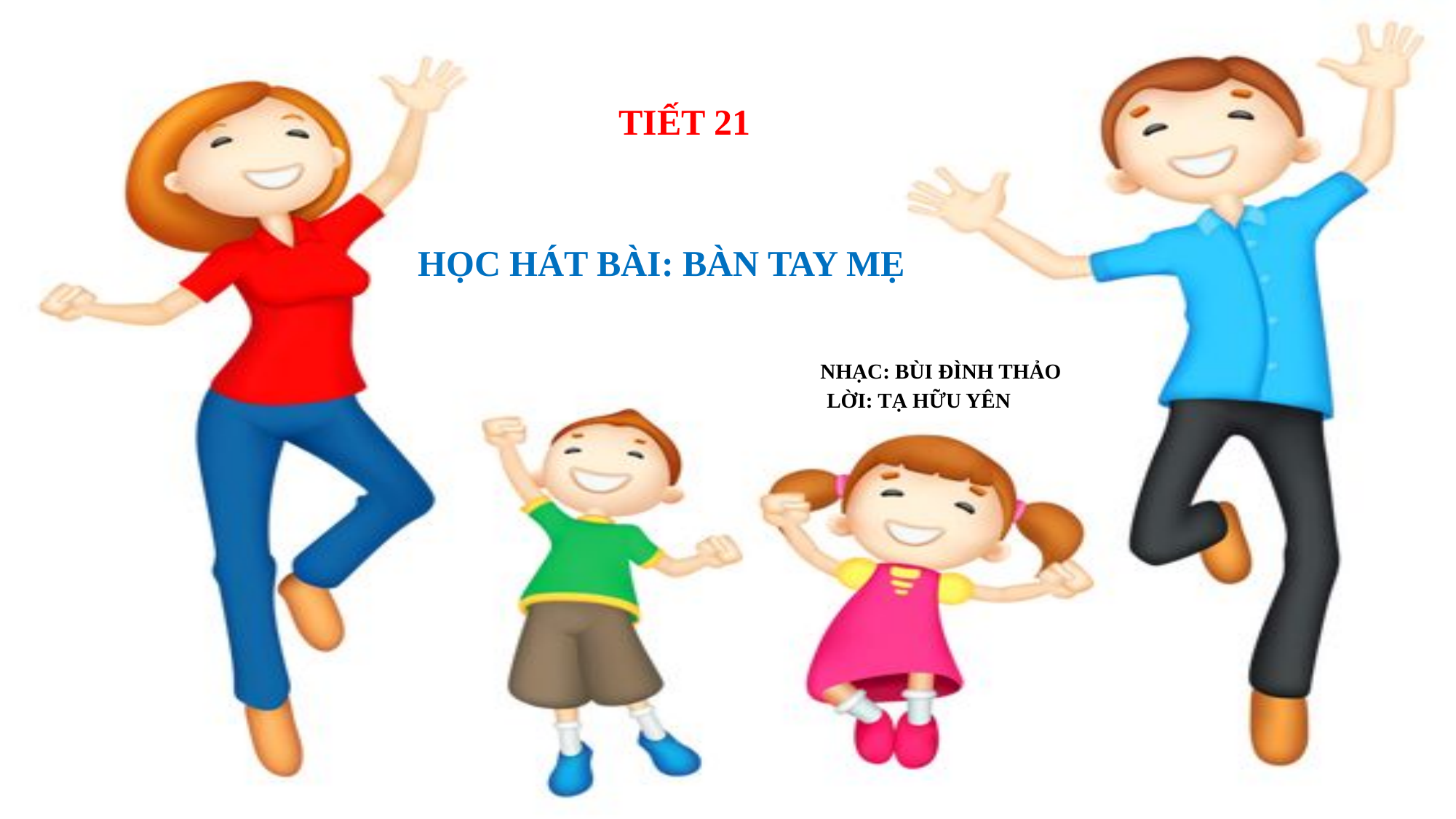

TIẾT 21
HỌC HÁT BÀI: BÀN TAY MẸ
                         NHẠC: BÙI ĐÌNH THẢO
		                LỜI: TẠ HỮU YÊN